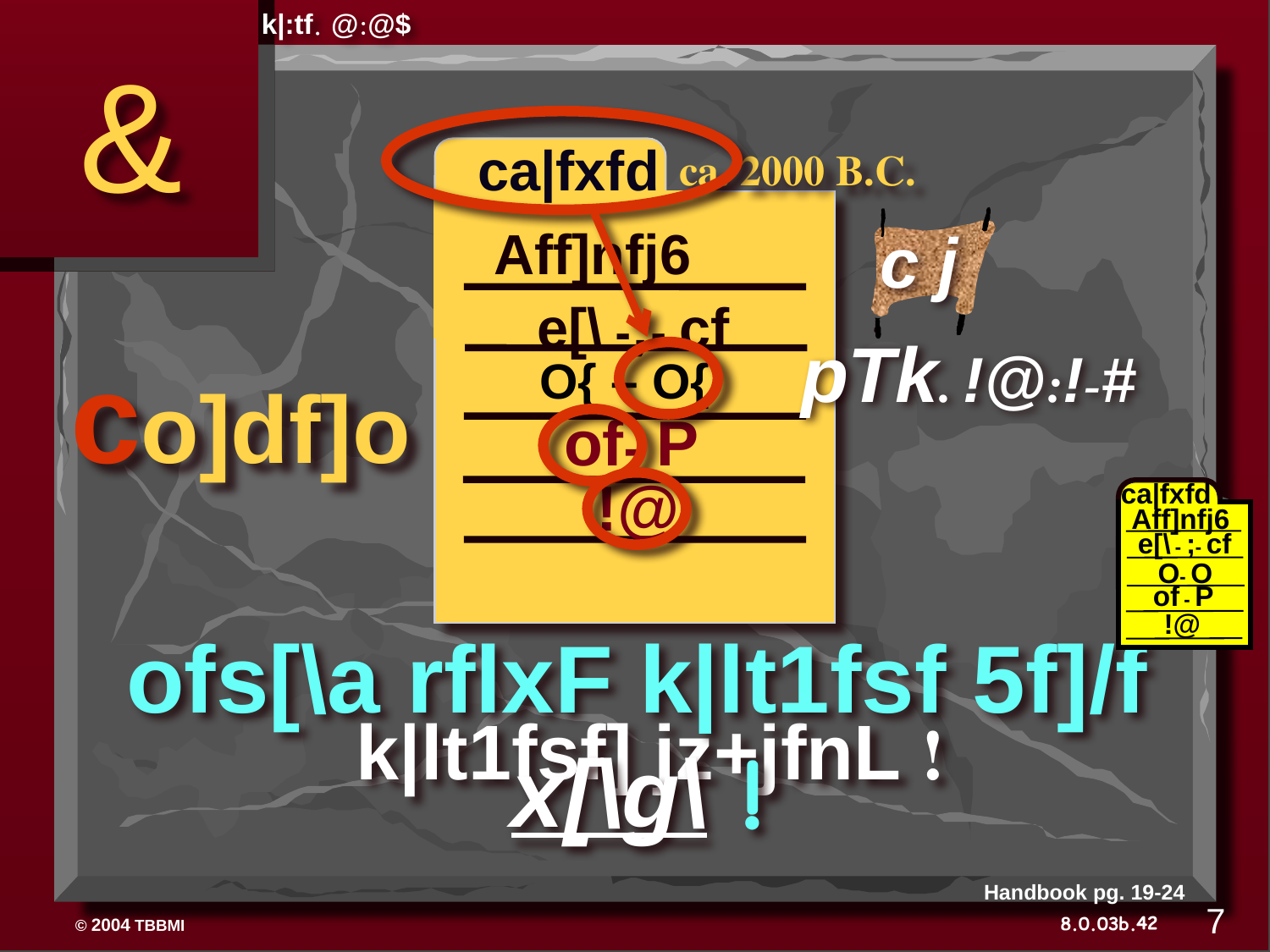

k|:tf. @:@$

&

ca|fxfd
ABRAHAM
ca. 2000 B.C.

c j
Aff]nfj6

e[\ -;- cf

pTk. !@:!-#
co]df]o

O{ – O{

of- P

!@
ca|fxfd

Aff]nfj6

e[\ - ;- cf

O- O

of - P

!@

ofs[\a rflxF k|lt1fsf 5f]/f x[\g\ !

k|lt1fsf] jz+jfnL !
Handbook pg. 19-24
7

42